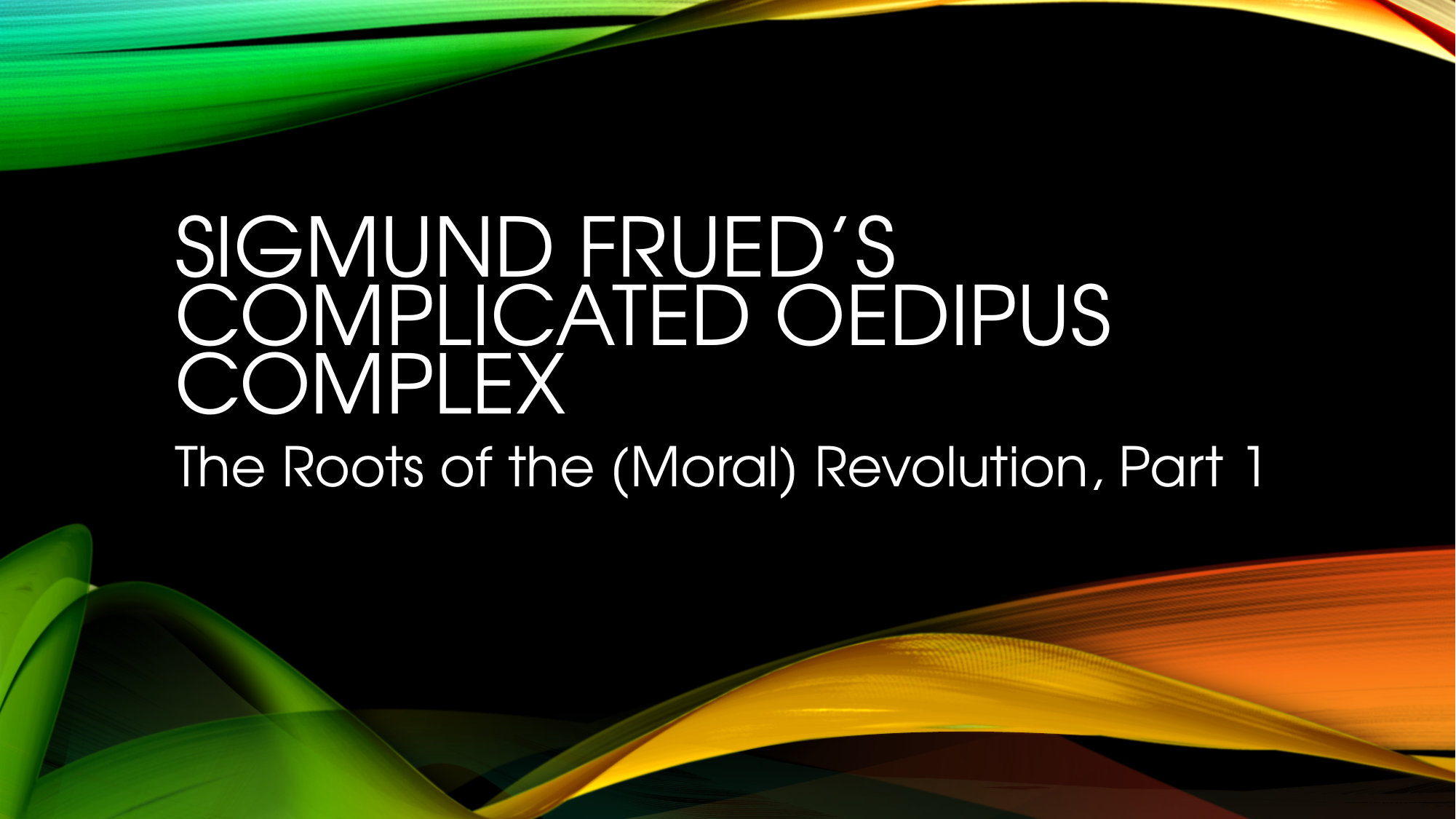

# Sigmund Frued’s complicated Oedipus complex
The Roots of the (Moral) Revolution, Part 1